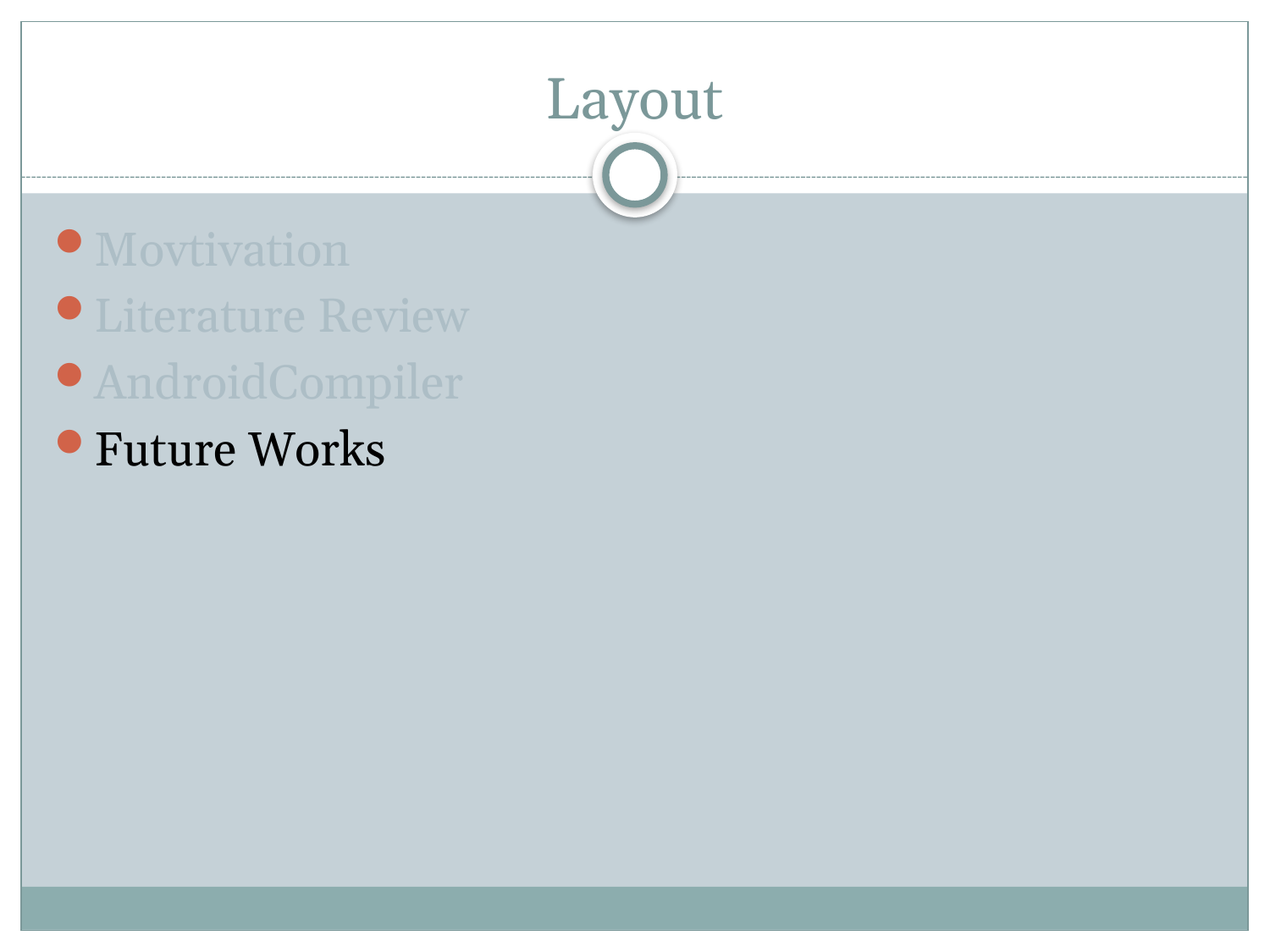

# Layout
Movtivation
Literature Review
AndroidCompiler
Future Works